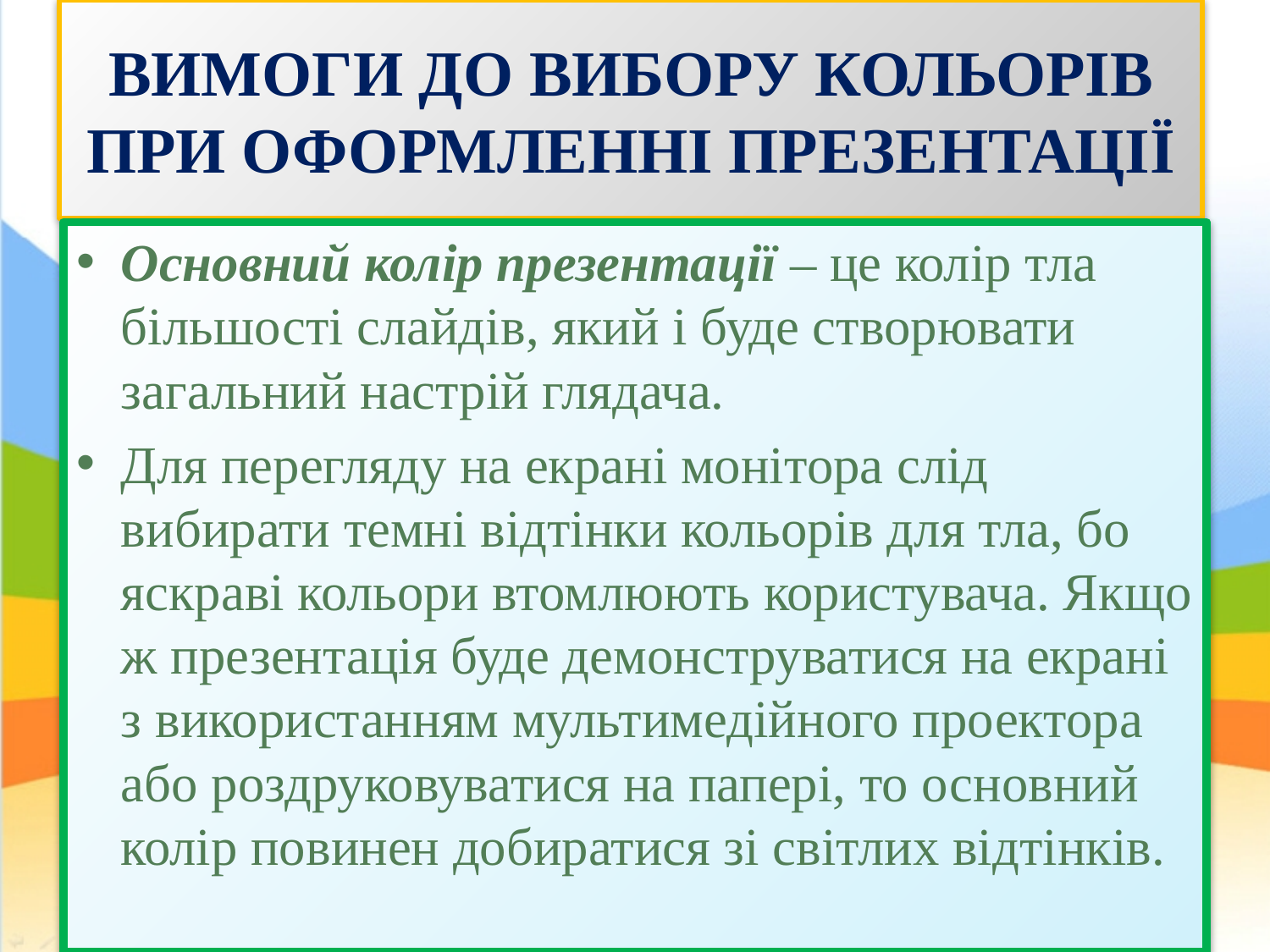

# ВИМОГИ ДО ВИБОРУ КОЛЬОРІВ ПРИ ОФОРМЛЕННІ ПРЕЗЕНТАЦІЇ
Основний колір презентації – це колір тла більшості слайдів, який і буде створювати загальний настрій глядача.
Для перегляду на екрані монітора слід вибирати темні відтінки кольорів для тла, бо яскраві кольори втомлюють користувача. Якщо ж презентація буде демонструватися на екрані з використанням мультимедійного проектора або роздруковуватися на папері, то основний колір повинен добиратися зі світлих відтінків.